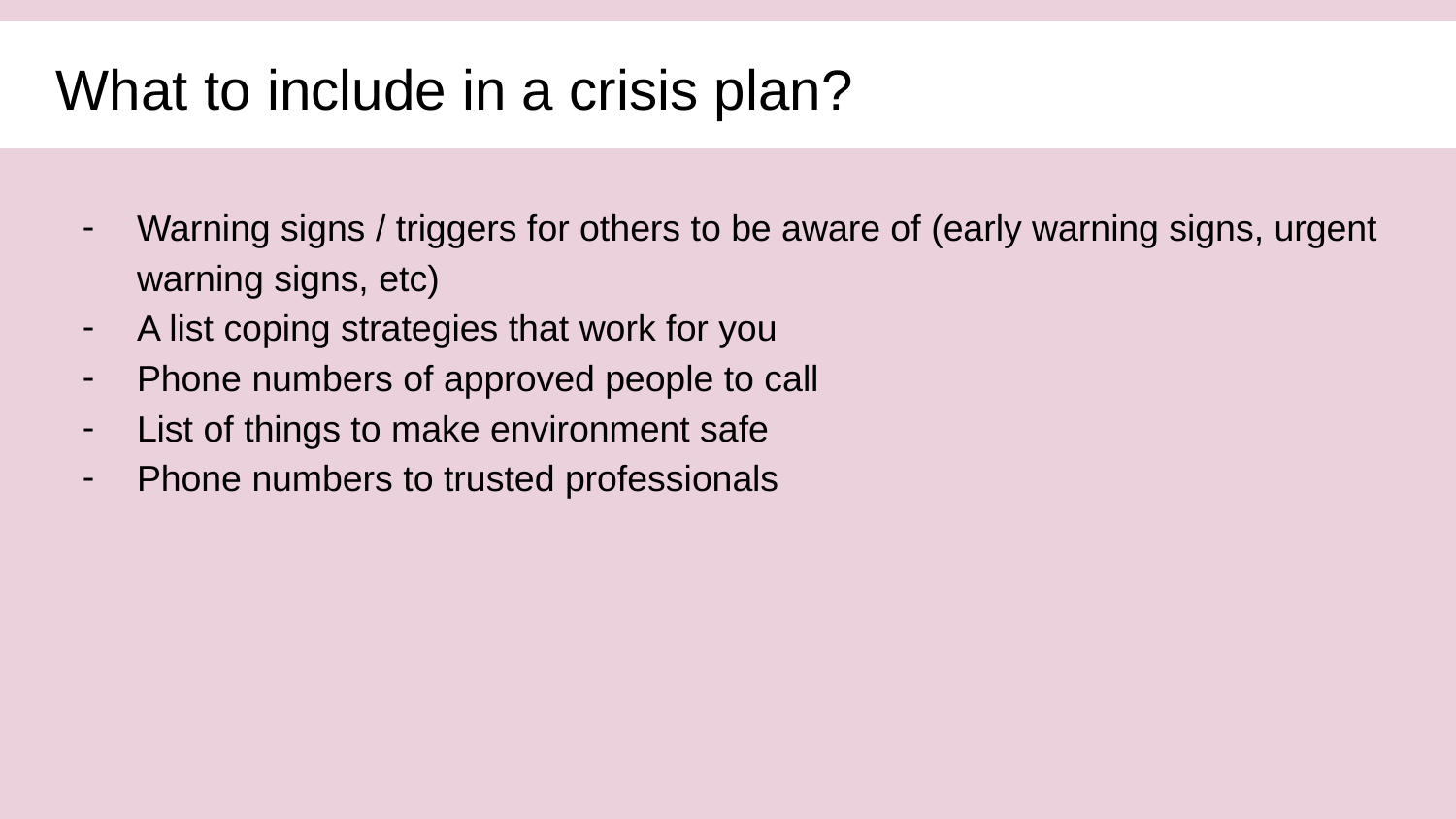

# What to include in a crisis plan?
Warning signs / triggers for others to be aware of (early warning signs, urgent warning signs, etc)
A list coping strategies that work for you
Phone numbers of approved people to call
List of things to make environment safe
Phone numbers to trusted professionals